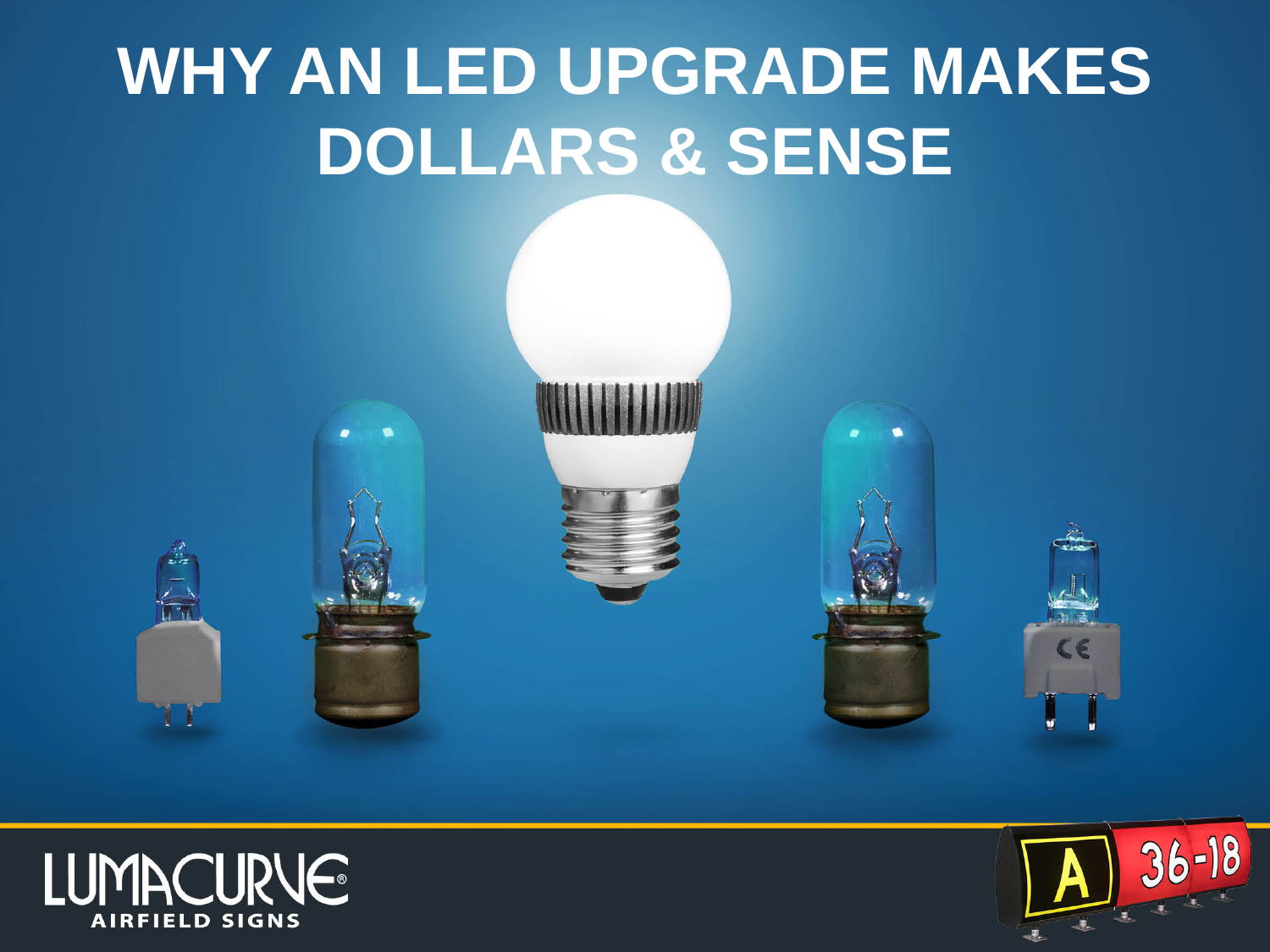

WHY AN LED UPGRADE MAKES
DOLLARS & SENSE